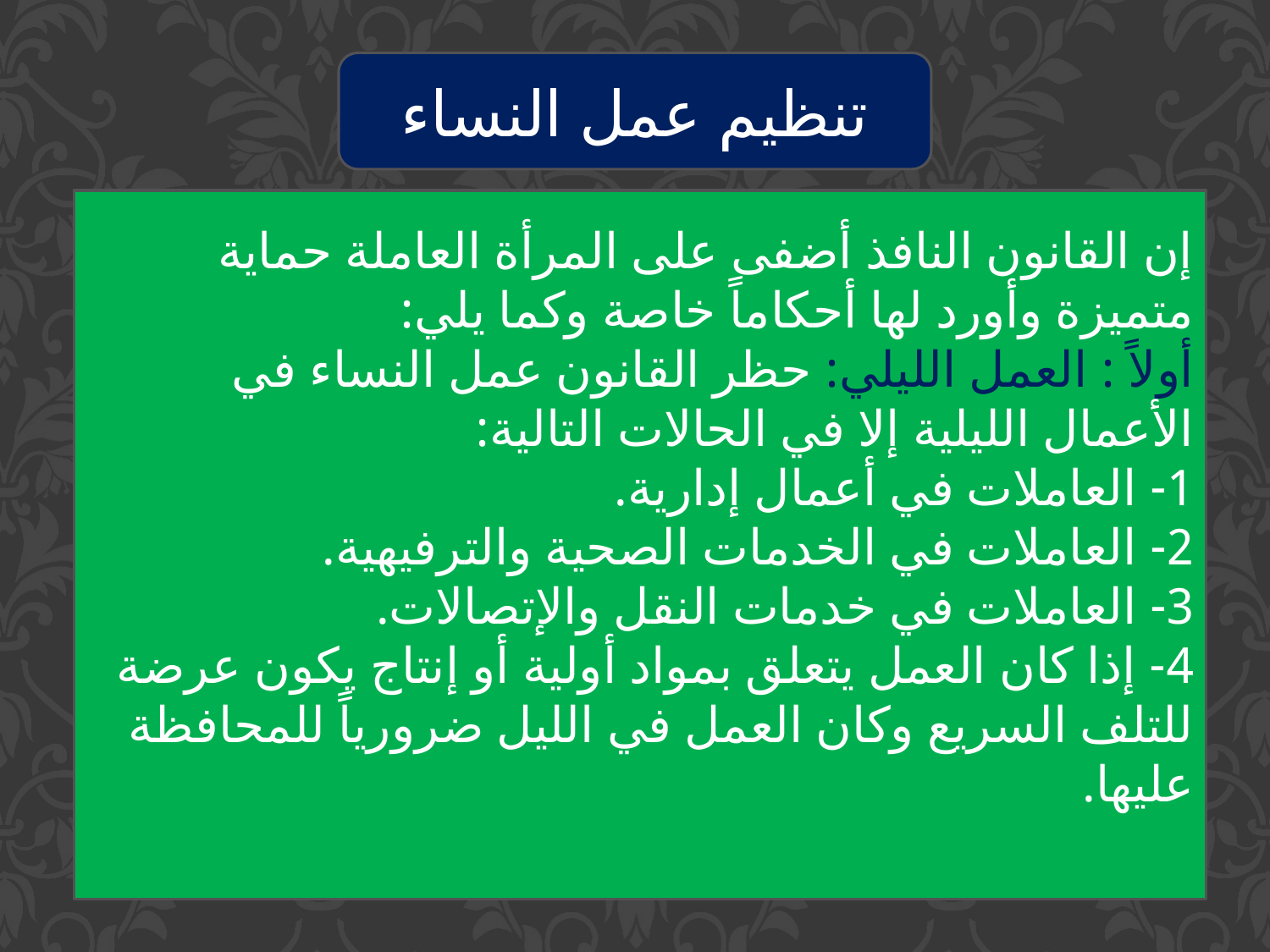

تنظيم عمل النساء
إن القانون النافذ أضفى على المرأة العاملة حماية متميزة وأورد لها أحكاماً خاصة وكما يلي:
أولاً : العمل الليلي: حظر القانون عمل النساء في الأعمال الليلية إلا في الحالات التالية:
1- العاملات في أعمال إدارية.
2- العاملات في الخدمات الصحية والترفيهية.
3- العاملات في خدمات النقل والإتصالات.
4- إذا كان العمل يتعلق بمواد أولية أو إنتاج يكون عرضة للتلف السريع وكان العمل في الليل ضرورياً للمحافظة عليها.